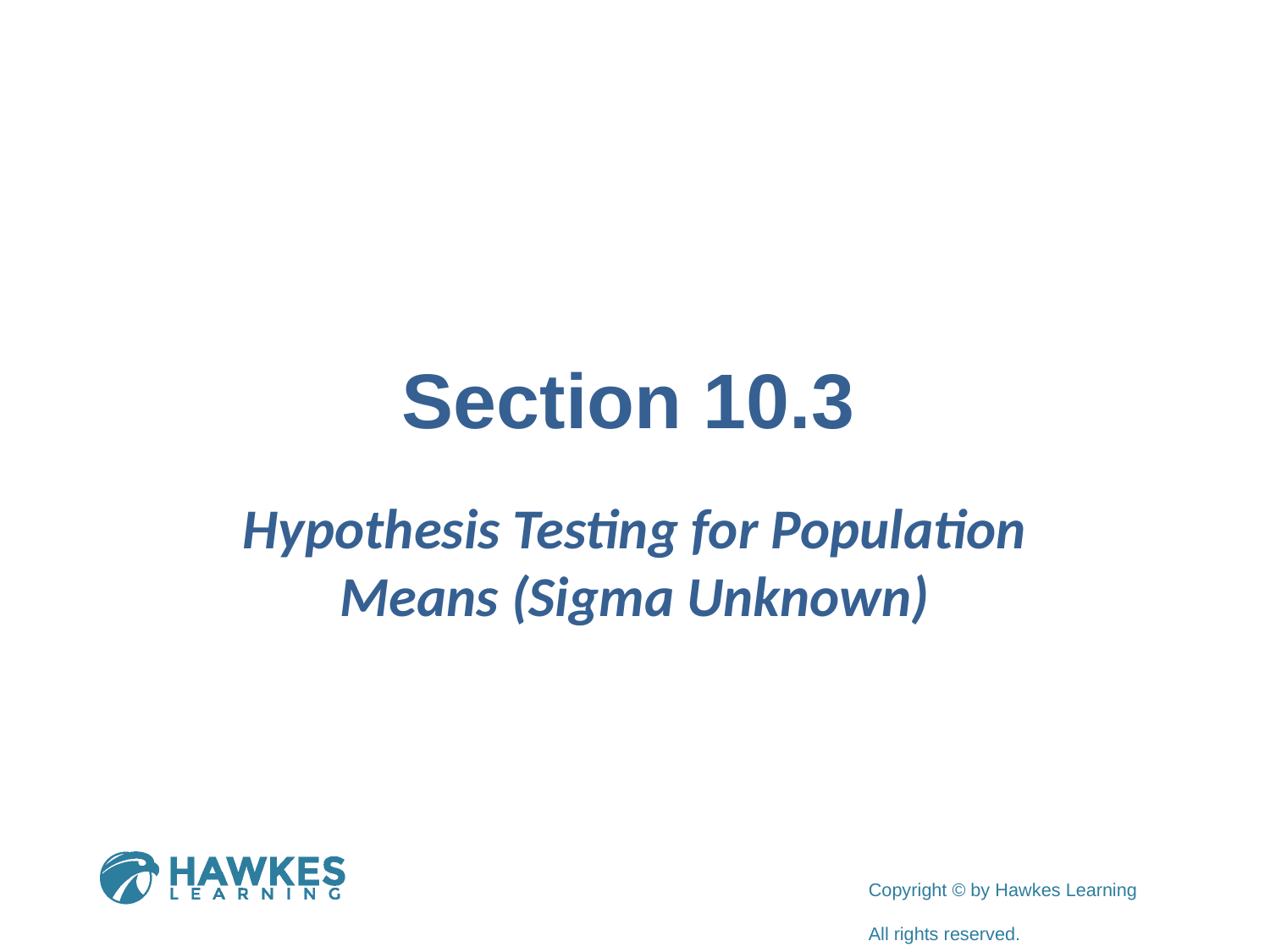

# Section 10.3
Hypothesis Testing for Population Means (Sigma Unknown)